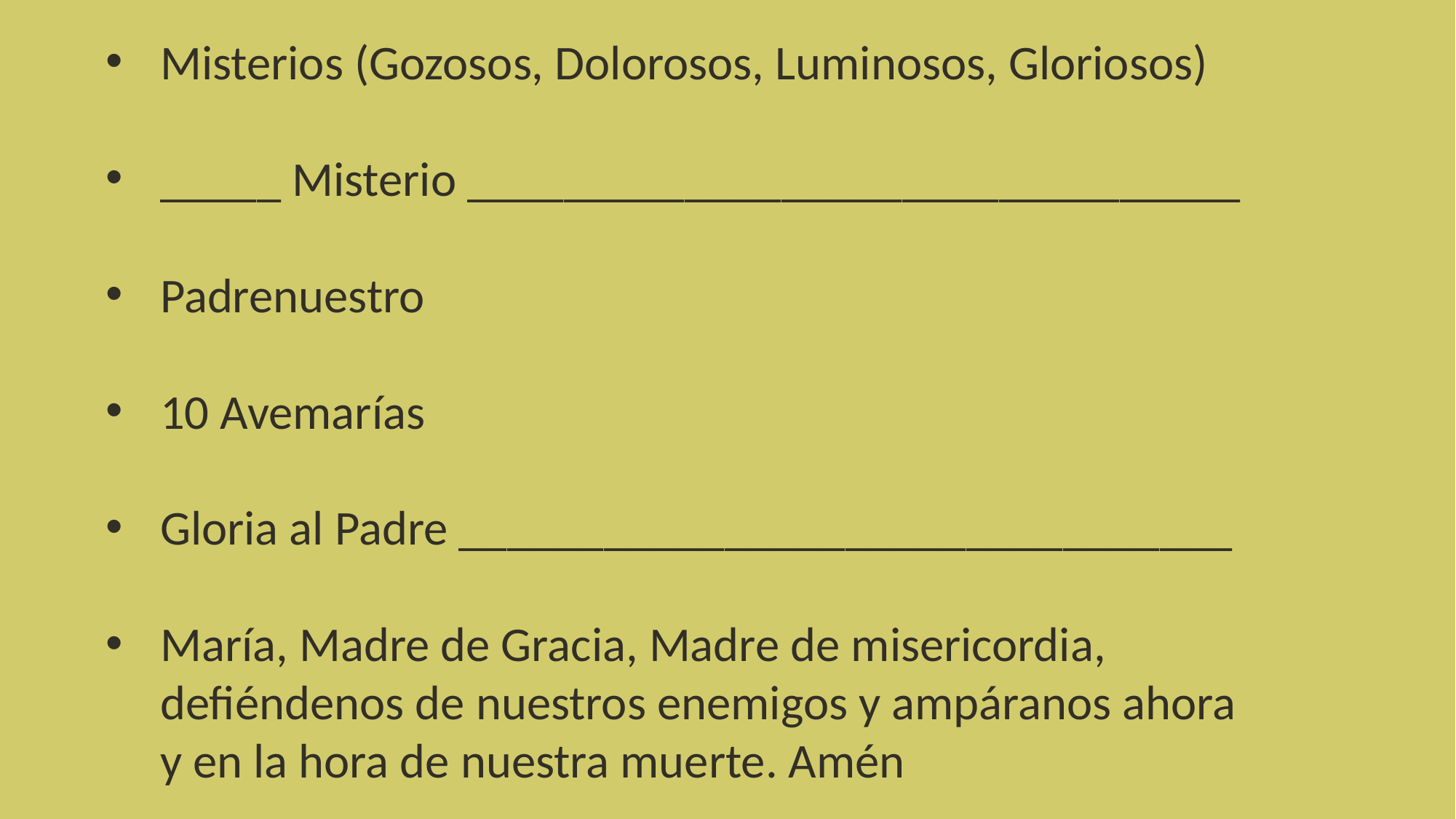

Misterios (Gozosos, Dolorosos, Luminosos, Gloriosos)

_____ Misterio ________________________________

Padrenuestro

10 Avemarías

Gloria al Padre ________________________________

María, Madre de Gracia, Madre de misericordia,  defiéndenos de nuestros enemigos y ampáranos ahora y en la hora de nuestra muerte. Amén